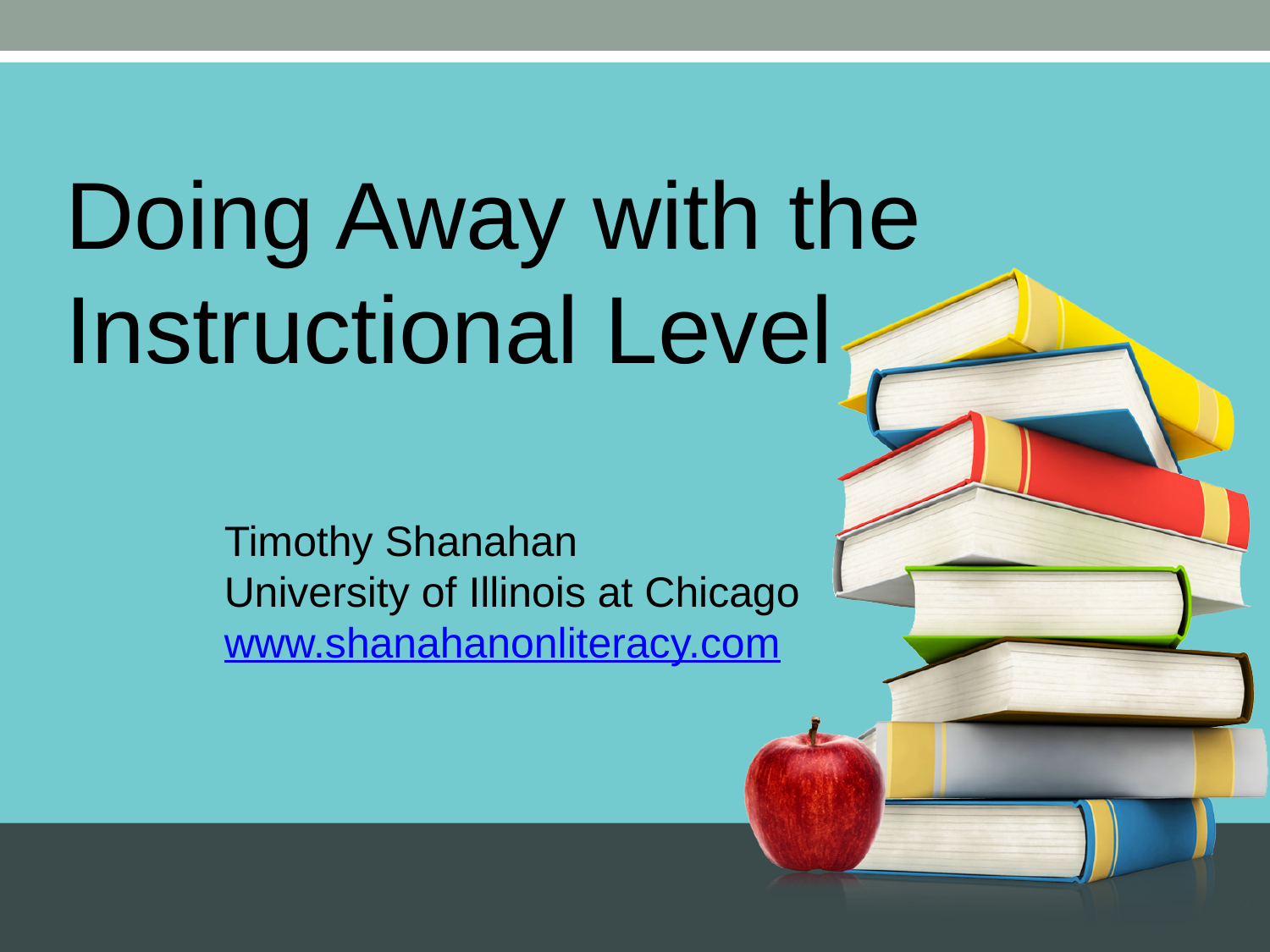

Doing Away with the Instructional Level

Timothy Shanahan
University of Illinois at Chicago
www.shanahanonliteracy.com